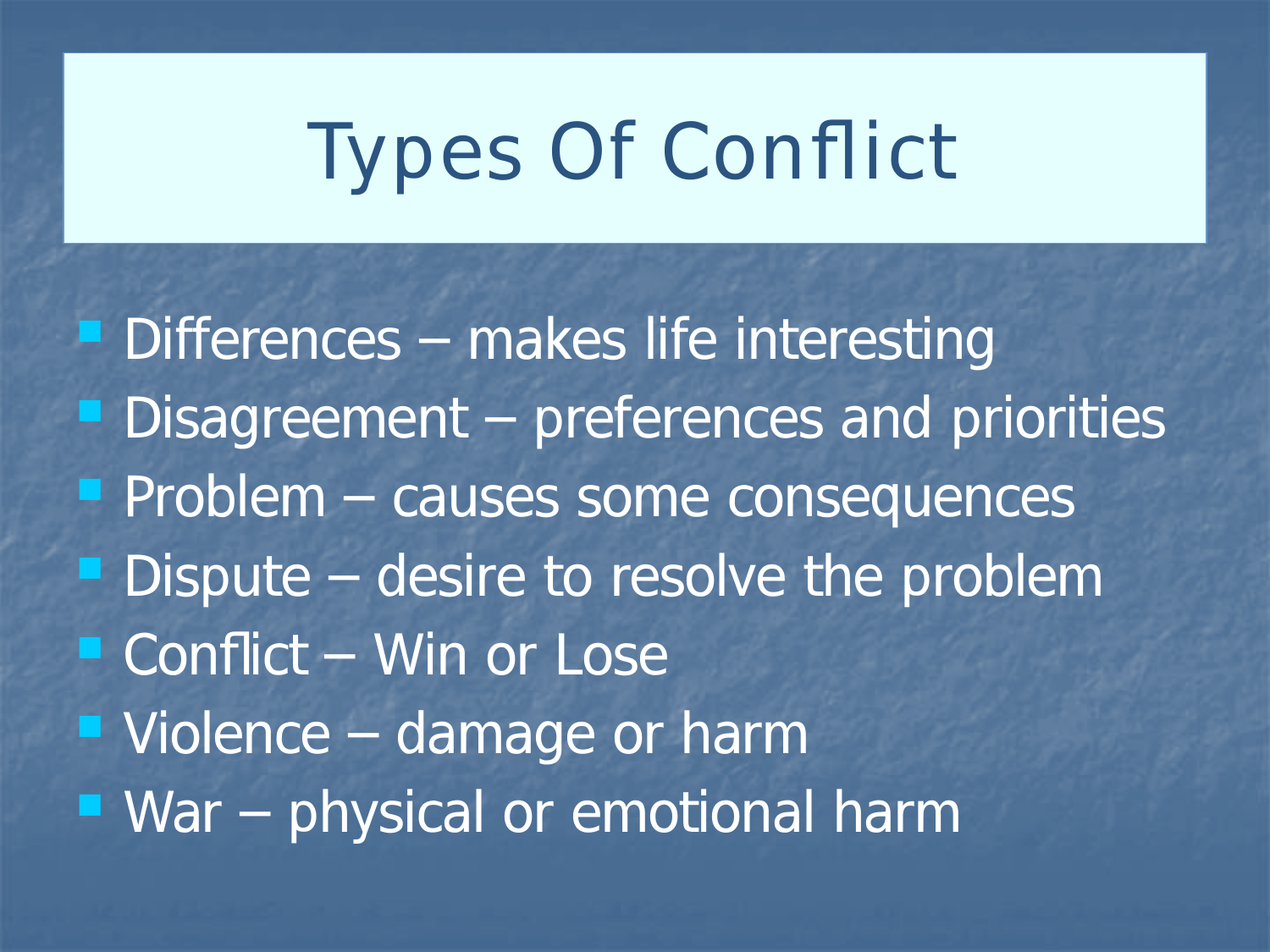

# Types Of Conflict
Differences – makes life interesting
Disagreement – preferences and priorities
Problem – causes some consequences
Dispute – desire to resolve the problem
Conflict – Win or Lose
Violence – damage or harm
War – physical or emotional harm